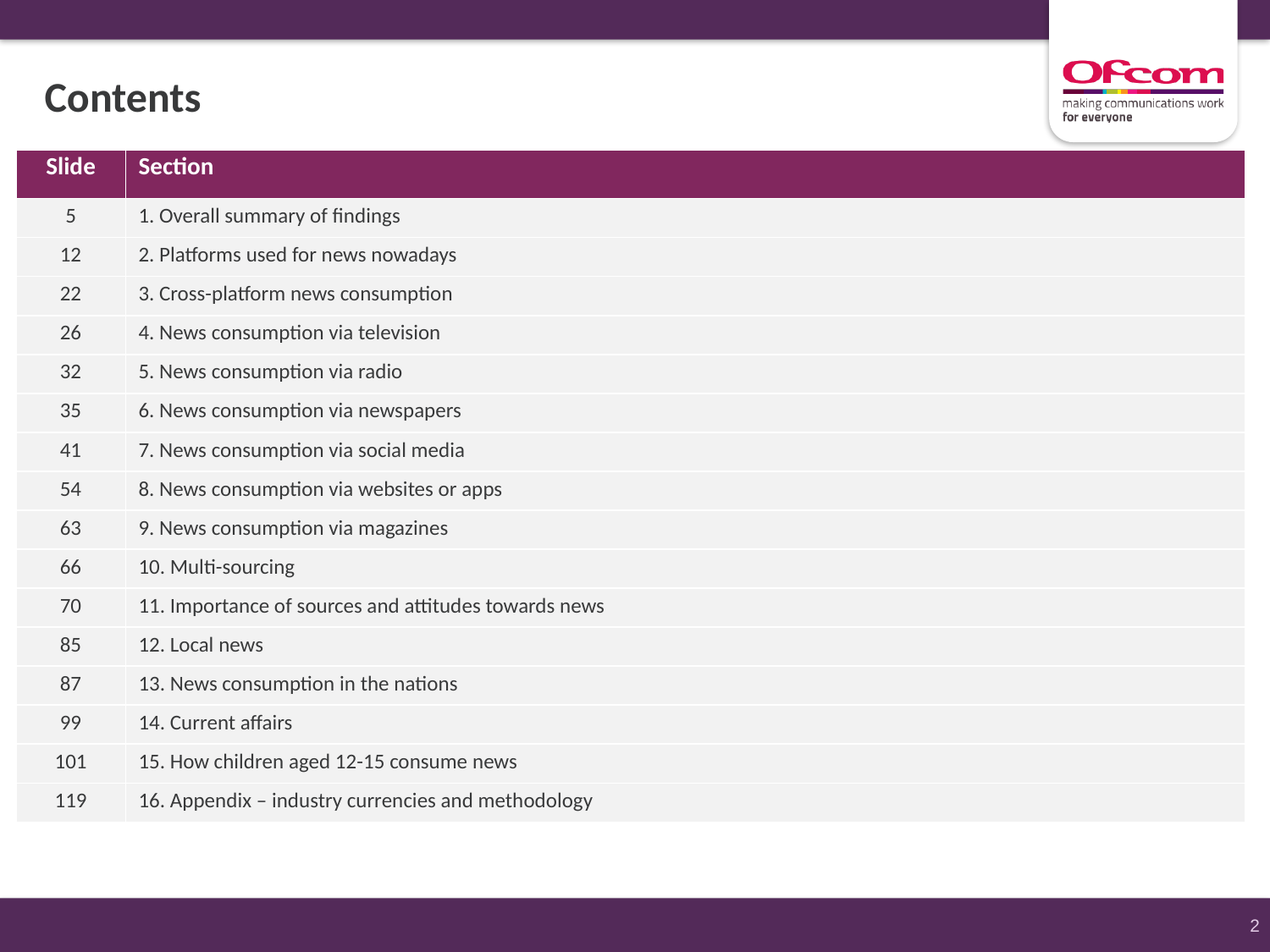

# Contents
| Slide | Section |
| --- | --- |
| 5 | 1. Overall summary of findings |
| 12 | 2. Platforms used for news nowadays |
| 22 | 3. Cross-platform news consumption |
| 26 | 4. News consumption via television |
| 32 | 5. News consumption via radio |
| 35 | 6. News consumption via newspapers |
| 41 | 7. News consumption via social media |
| 54 | 8. News consumption via websites or apps |
| 63 | 9. News consumption via magazines |
| 66 | 10. Multi-sourcing |
| 70 | 11. Importance of sources and attitudes towards news |
| 85 | 12. Local news |
| 87 | 13. News consumption in the nations |
| 99 | 14. Current affairs |
| 101 | 15. How children aged 12-15 consume news |
| 119 | 16. Appendix – industry currencies and methodology |